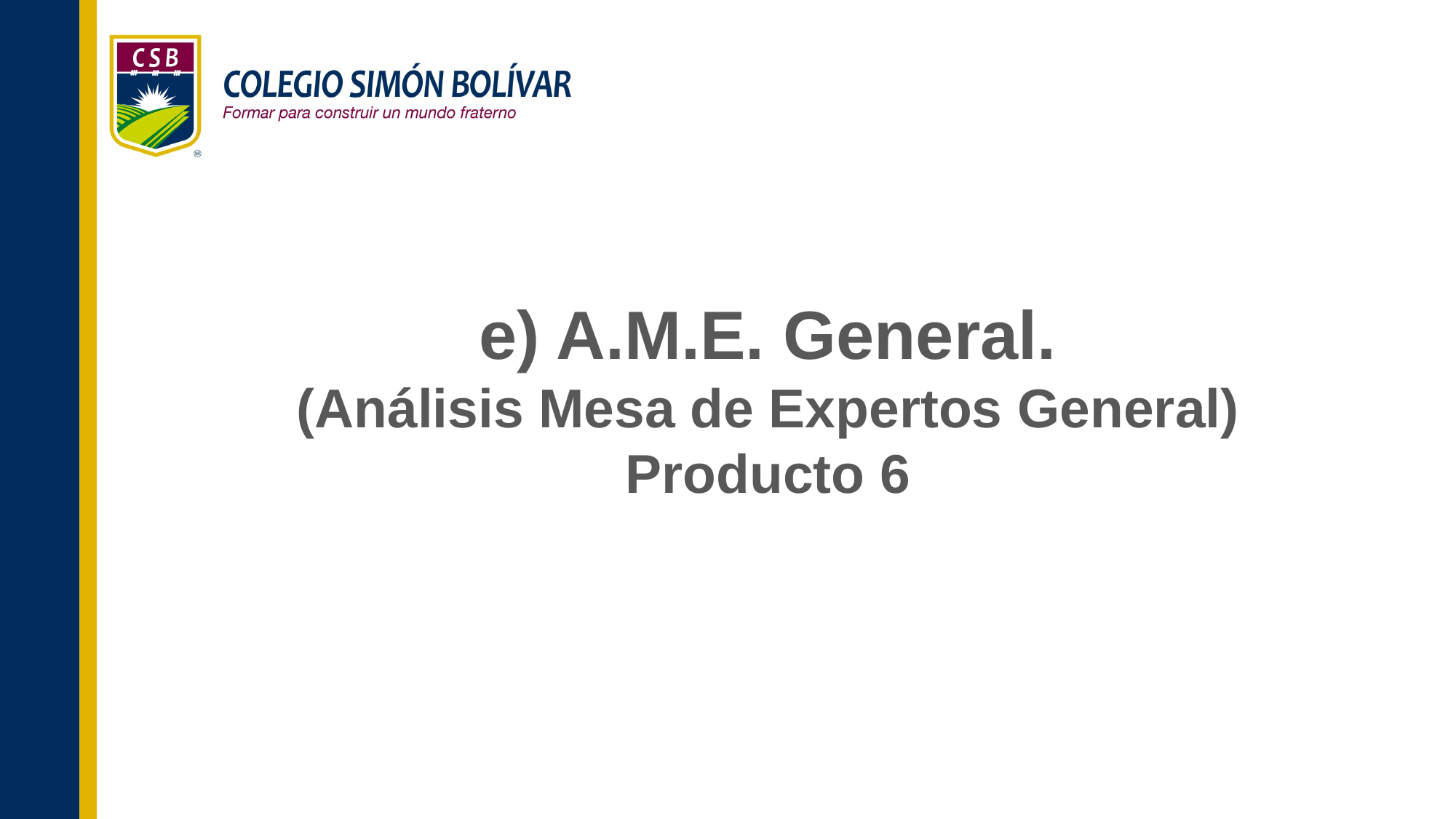

# e) A.M.E. General.
(Análisis Mesa de Expertos General)
Producto 6